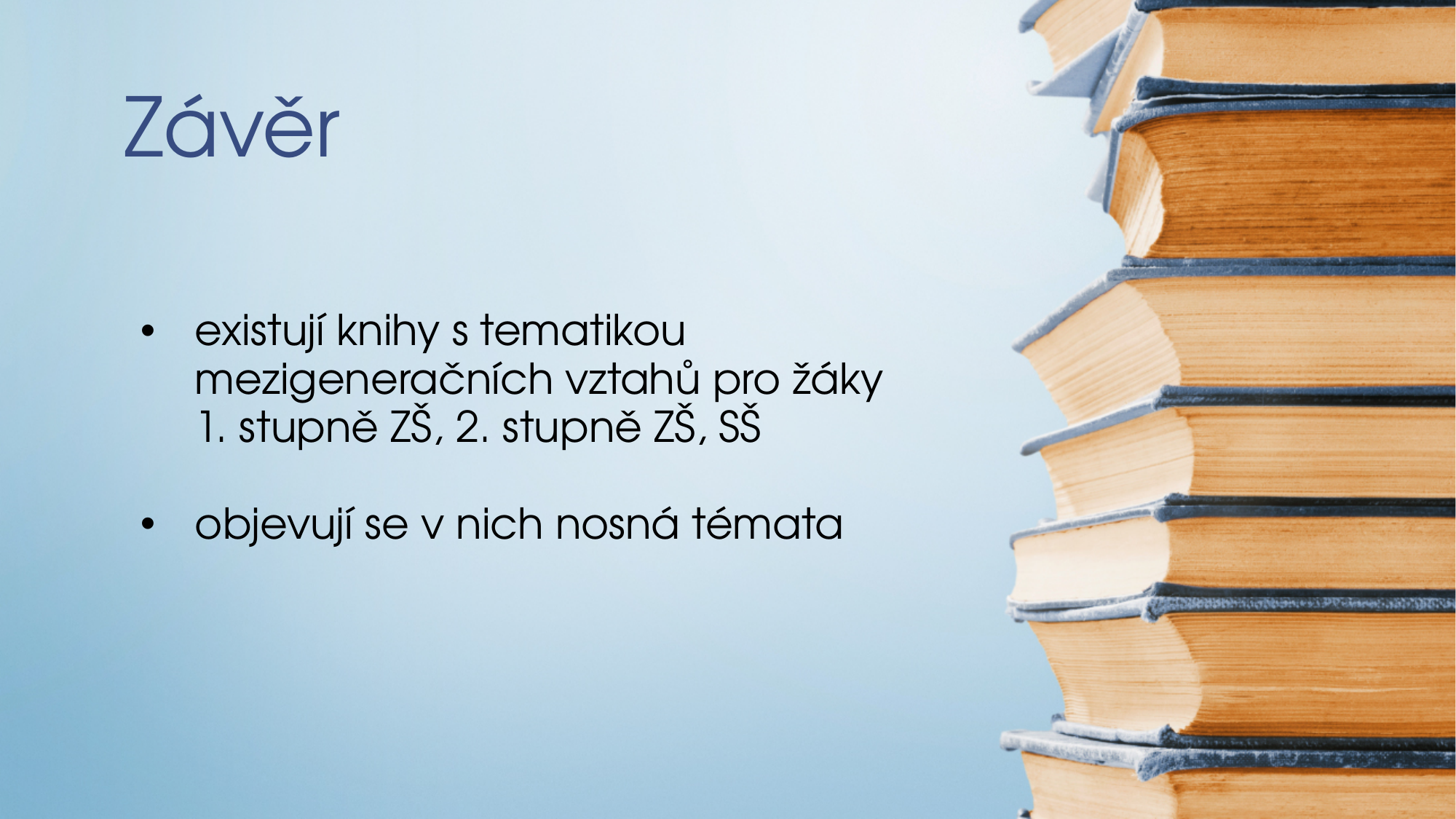

# Závěr
existují knihy s tematikou mezigeneračních vztahů pro žáky
1. stupně ZŠ, 2. stupně ZŠ, SŠ

objevují se v nich nosná témata